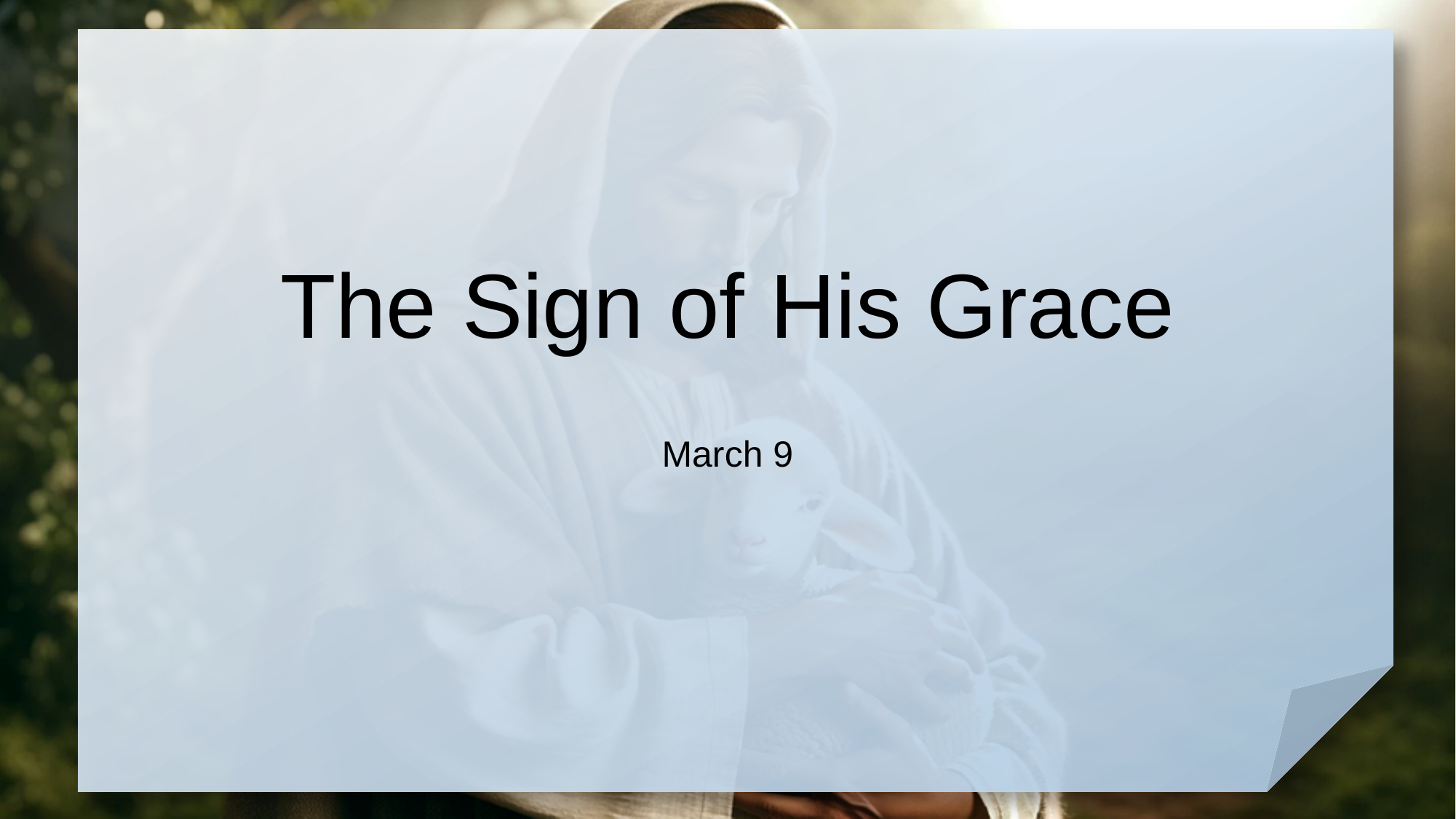

# The Sign of His Grace
March 9